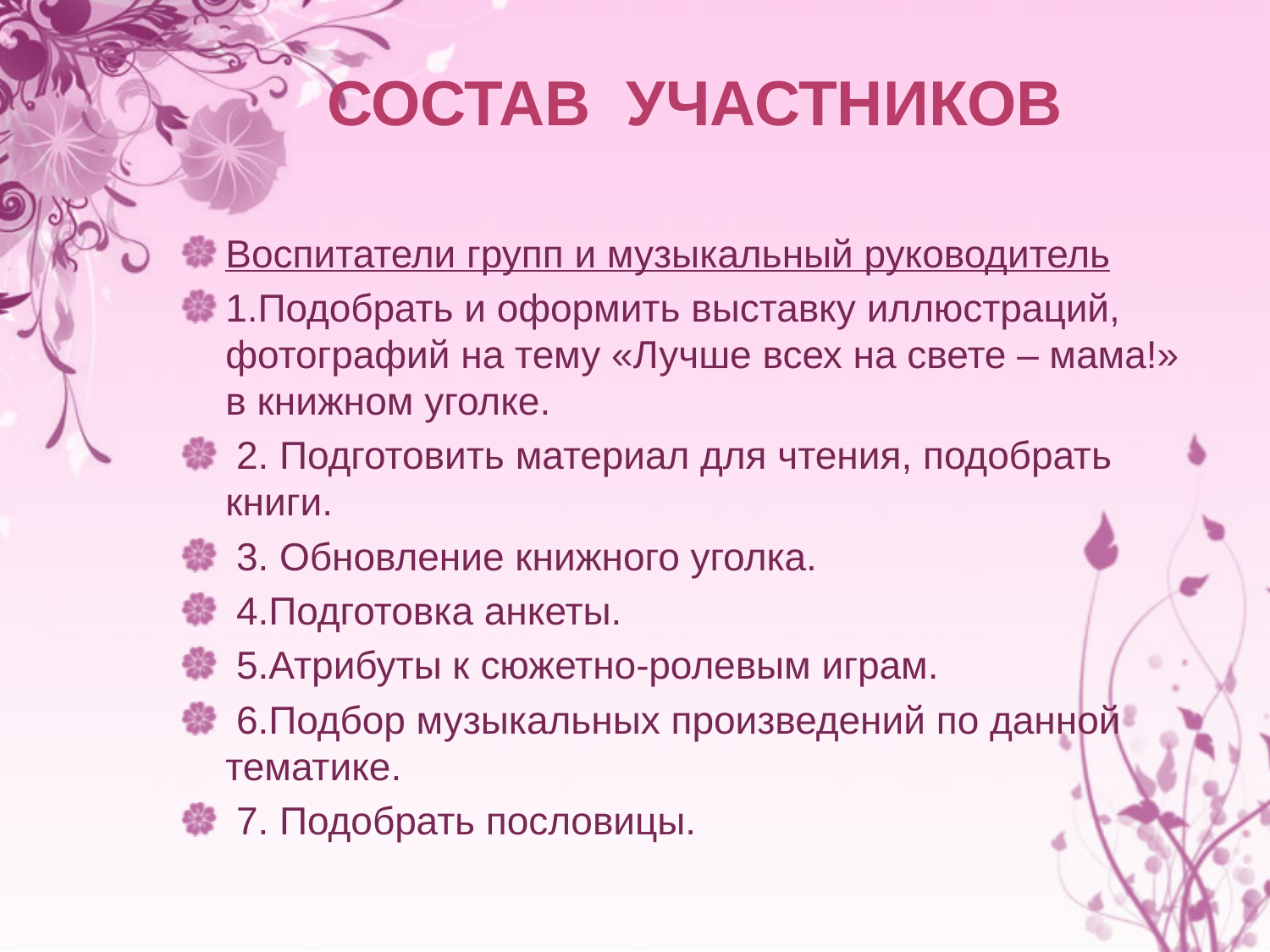

Состав  участников
Воспитатели групп и музыкальный руководитель
1.Подобрать и оформить выставку иллюстраций, фотографий на тему «Лучше всех на свете – мама!» в книжном уголке.
 2. Подготовить материал для чтения, подобрать книги.
 3. Обновление книжного уголка.
 4.Подготовка анкеты.
 5.Атрибуты к сюжетно-ролевым играм.
 6.Подбор музыкальных произведений по данной тематике.
 7. Подобрать пословицы.